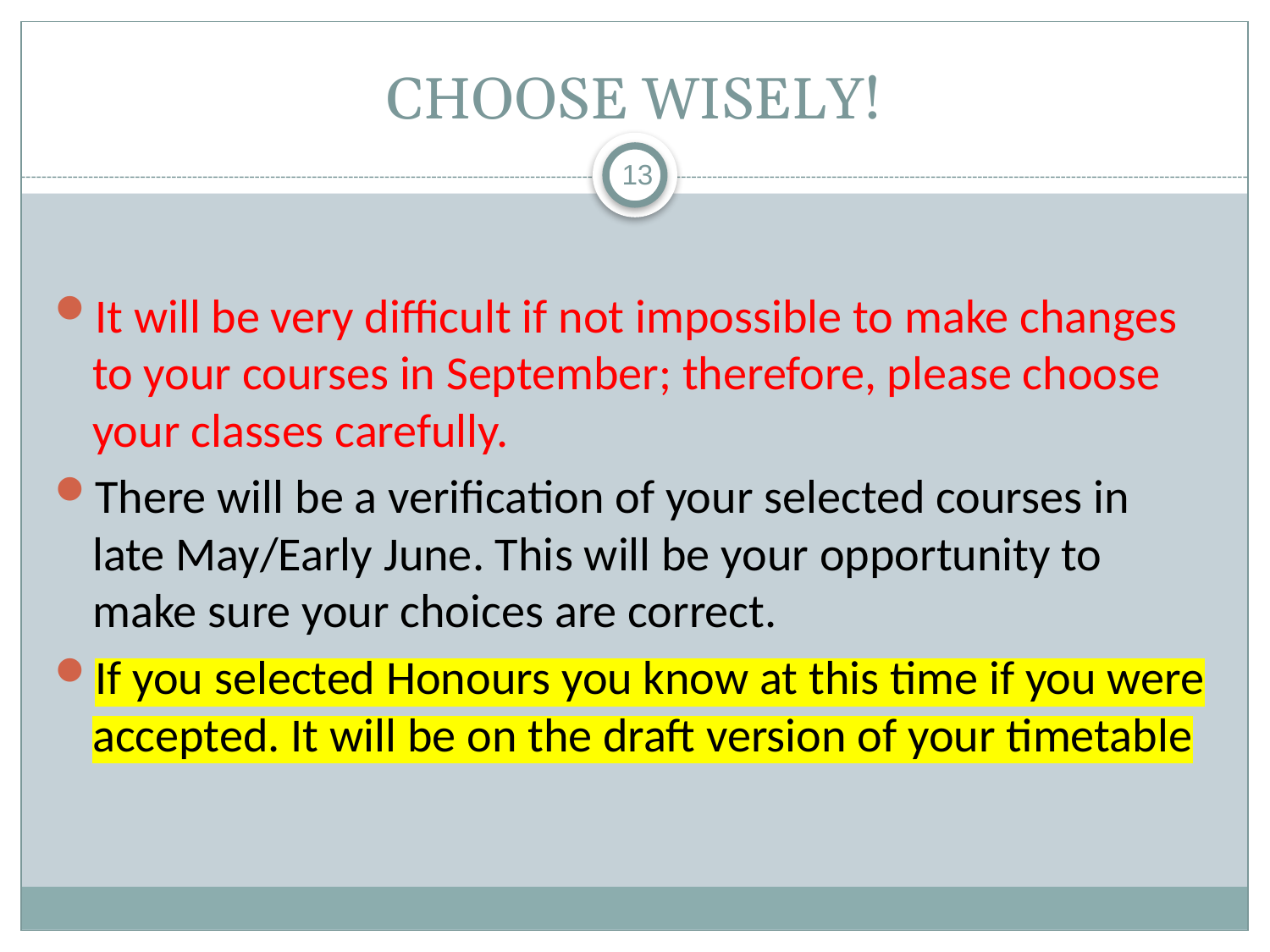

# CHOOSE WISELY!
13

It will be very difficult if not impossible to make changes to your courses in September; therefore, please choose your classes carefully.
There will be a verification of your selected courses in late May/Early June. This will be your opportunity to make sure your choices are correct.
If you selected Honours you know at this time if you were accepted. It will be on the draft version of your timetable